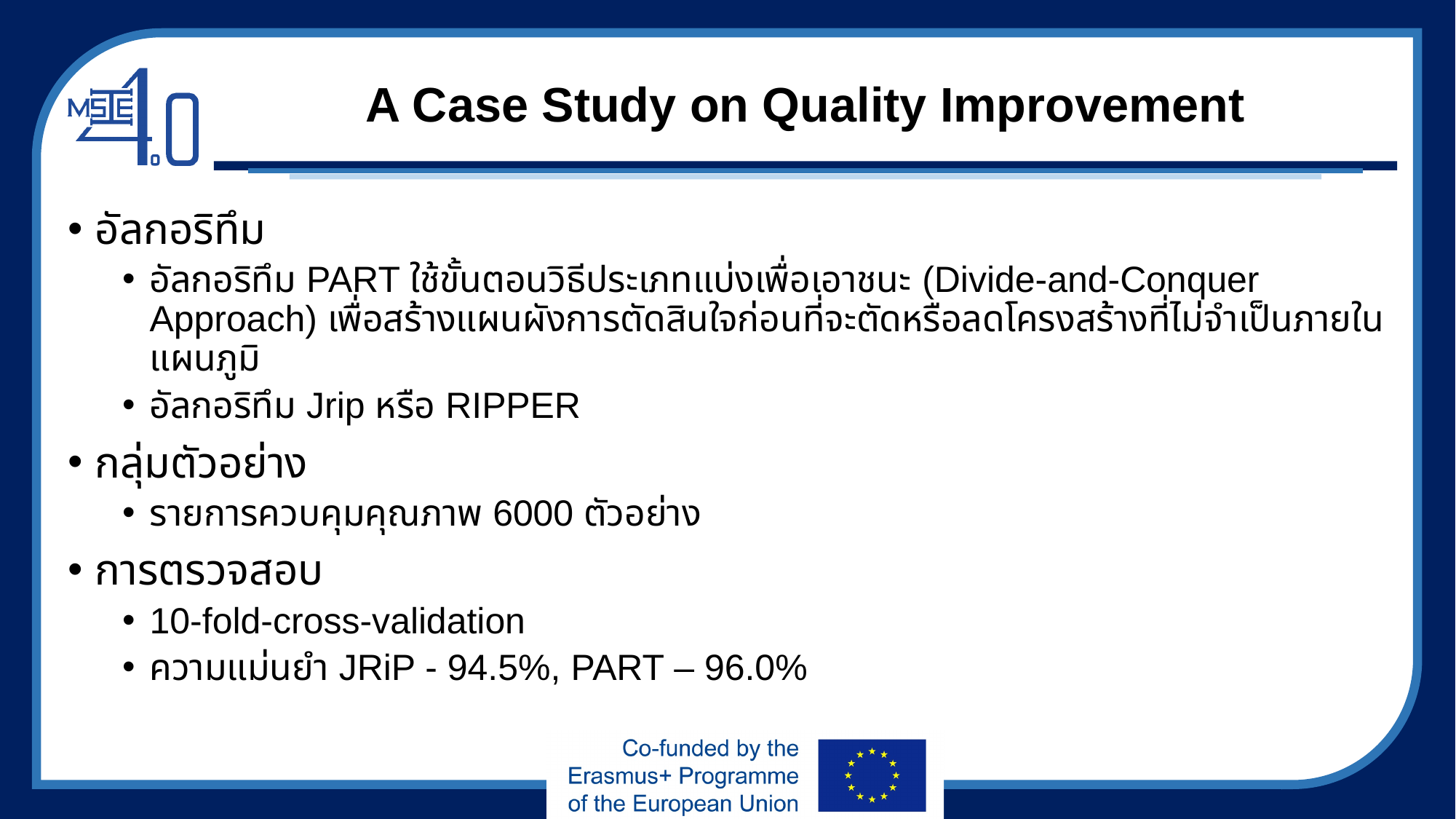

# A Case Study on Quality Improvement
อัลกอริทึม
อัลกอริทึม PART ใช้ขั้นตอนวิธีประเภทแบ่งเพื่อเอาชนะ (Divide-and-Conquer Approach) เพื่อสร้างแผนผังการตัดสินใจก่อนที่จะตัดหรือลดโครงสร้างที่ไม่จำเป็นภายในแผนภูมิ
อัลกอริทึม Jrip หรือ RIPPER
กลุ่มตัวอย่าง
รายการควบคุมคุณภาพ 6000 ตัวอย่าง
การตรวจสอบ
10-fold-cross-validation
ความแม่นยำ JRiP - 94.5%, PART – 96.0%